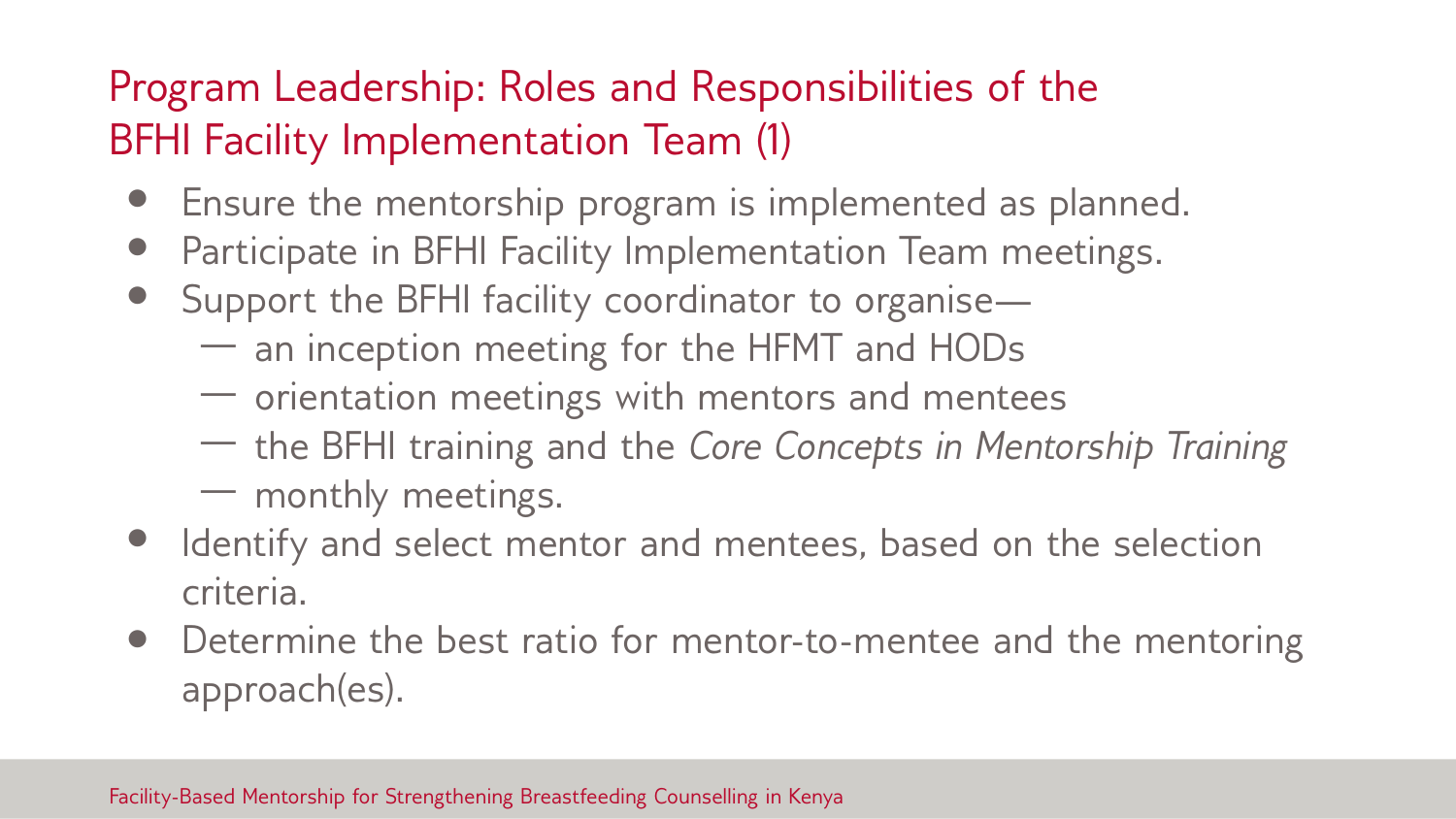

# Program Leadership: Roles and Responsibilities of the BFHI Facility Implementation Team (1)
Ensure the mentorship program is implemented as planned.
Participate in BFHI Facility Implementation Team meetings.
Support the BFHI facility coordinator to organise—
an inception meeting for the HFMT and HODs
orientation meetings with mentors and mentees
the BFHI training and the Core Concepts in Mentorship Training
monthly meetings.
Identify and select mentor and mentees, based on the selection criteria.
Determine the best ratio for mentor-to-mentee and the mentoring approach(es).